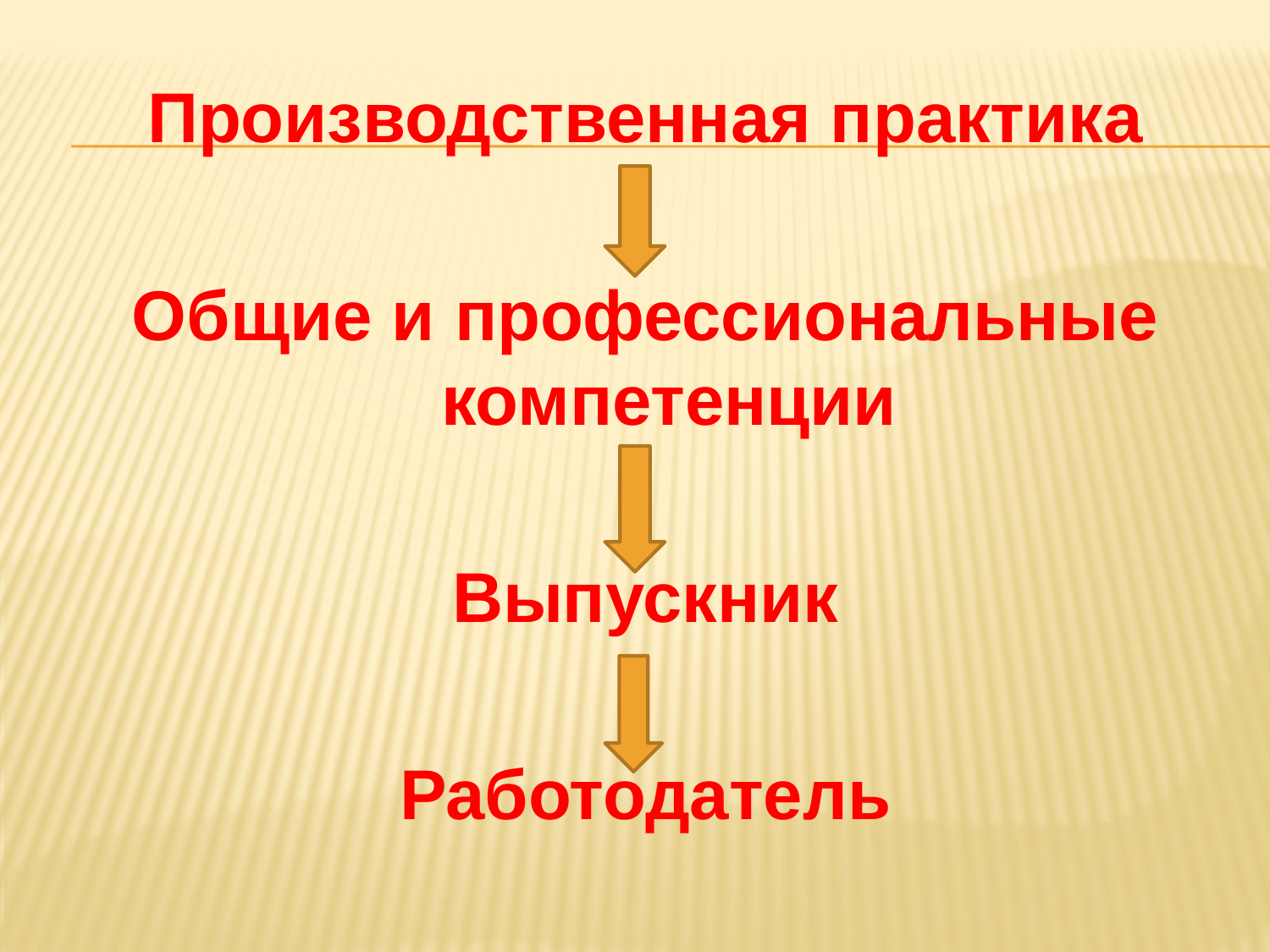

Производственная практика

Общие и профессиональные компетенции

Выпускник

Работодатель